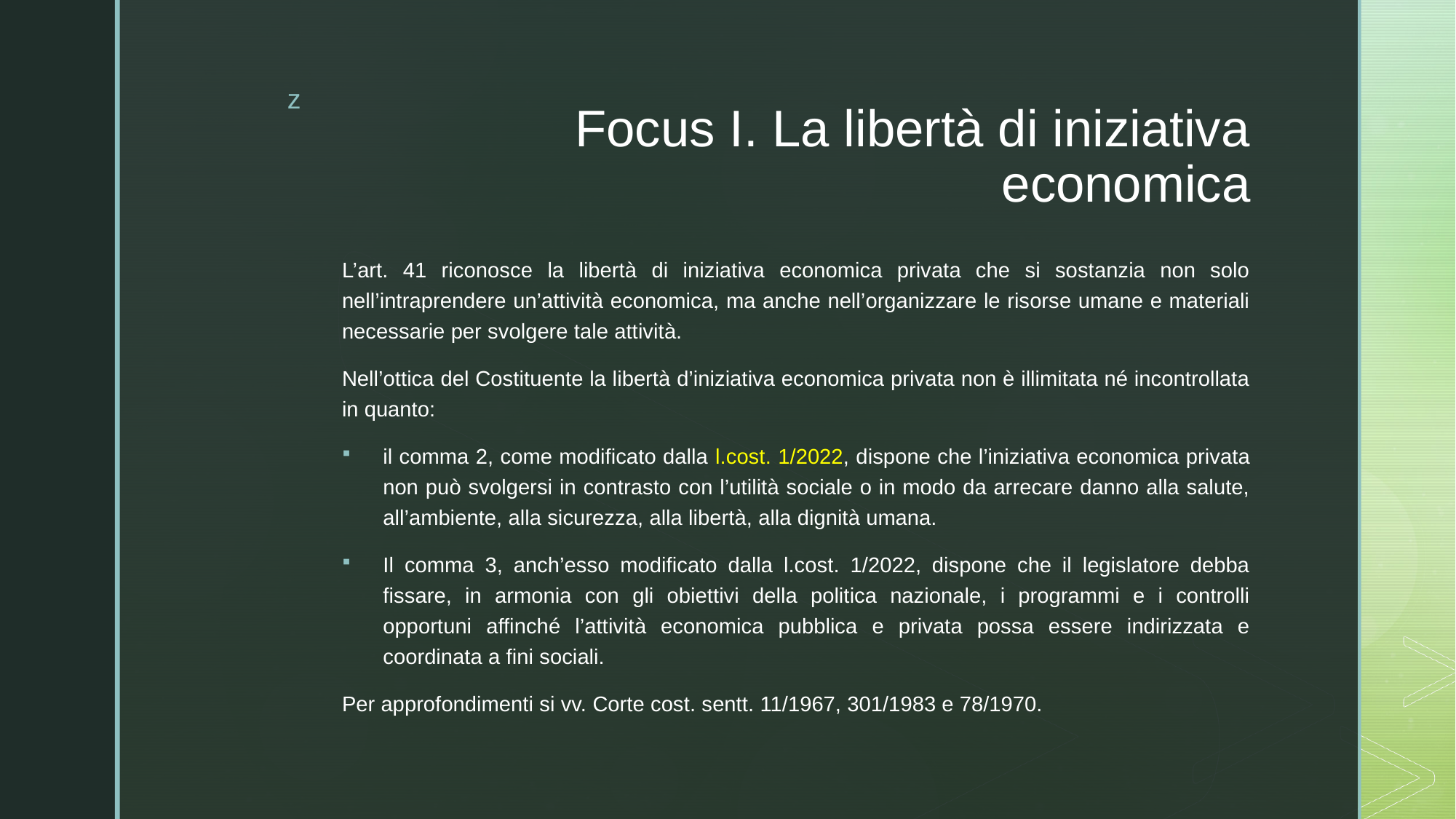

# Focus I. La libertà di iniziativa economica
L’art. 41 riconosce la libertà di iniziativa economica privata che si sostanzia non solo nell’intraprendere un’attività economica, ma anche nell’organizzare le risorse umane e materiali necessarie per svolgere tale attività.
Nell’ottica del Costituente la libertà d’iniziativa economica privata non è illimitata né incontrollata in quanto:
il comma 2, come modificato dalla l.cost. 1/2022, dispone che l’iniziativa economica privata non può svolgersi in contrasto con l’utilità sociale o in modo da arrecare danno alla salute, all’ambiente, alla sicurezza, alla libertà, alla dignità umana.
Il comma 3, anch’esso modificato dalla l.cost. 1/2022, dispone che il legislatore debba fissare, in armonia con gli obiettivi della politica nazionale, i programmi e i controlli opportuni affinché l’attività economica pubblica e privata possa essere indirizzata e coordinata a fini sociali.
Per approfondimenti si vv. Corte cost. sentt. 11/1967, 301/1983 e 78/1970.